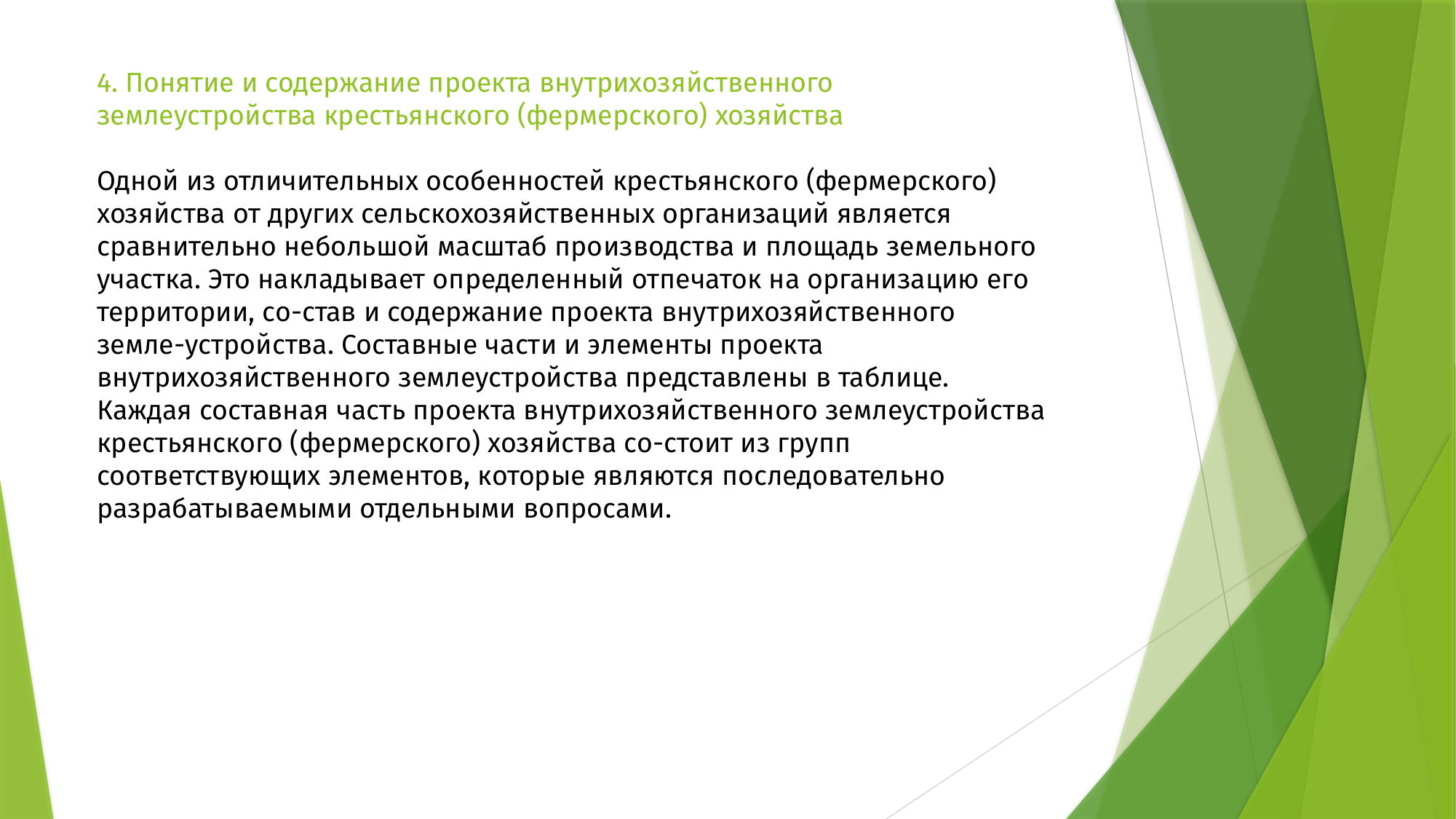

4. Понятие и содержание проекта внутрихозяйственного
землеустройства крестьянского (фермерского) хозяйства

Одной из отличительных особенностей крестьянского (фермерского) хозяйства от других сельскохозяйственных организаций является сравнительно небольшой масштаб производства и площадь земельного участка. Это накладывает определенный отпечаток на организацию его территории, со-став и содержание проекта внутрихозяйственного земле-устройства. Составные части и элементы проекта внутрихозяйственного землеустройства представлены в таблице.
Каждая составная часть проекта внутрихозяйственного землеустройства крестьянского (фермерского) хозяйства со-стоит из групп соответствующих элементов, которые являются последовательно разрабатываемыми отдельными вопросами.